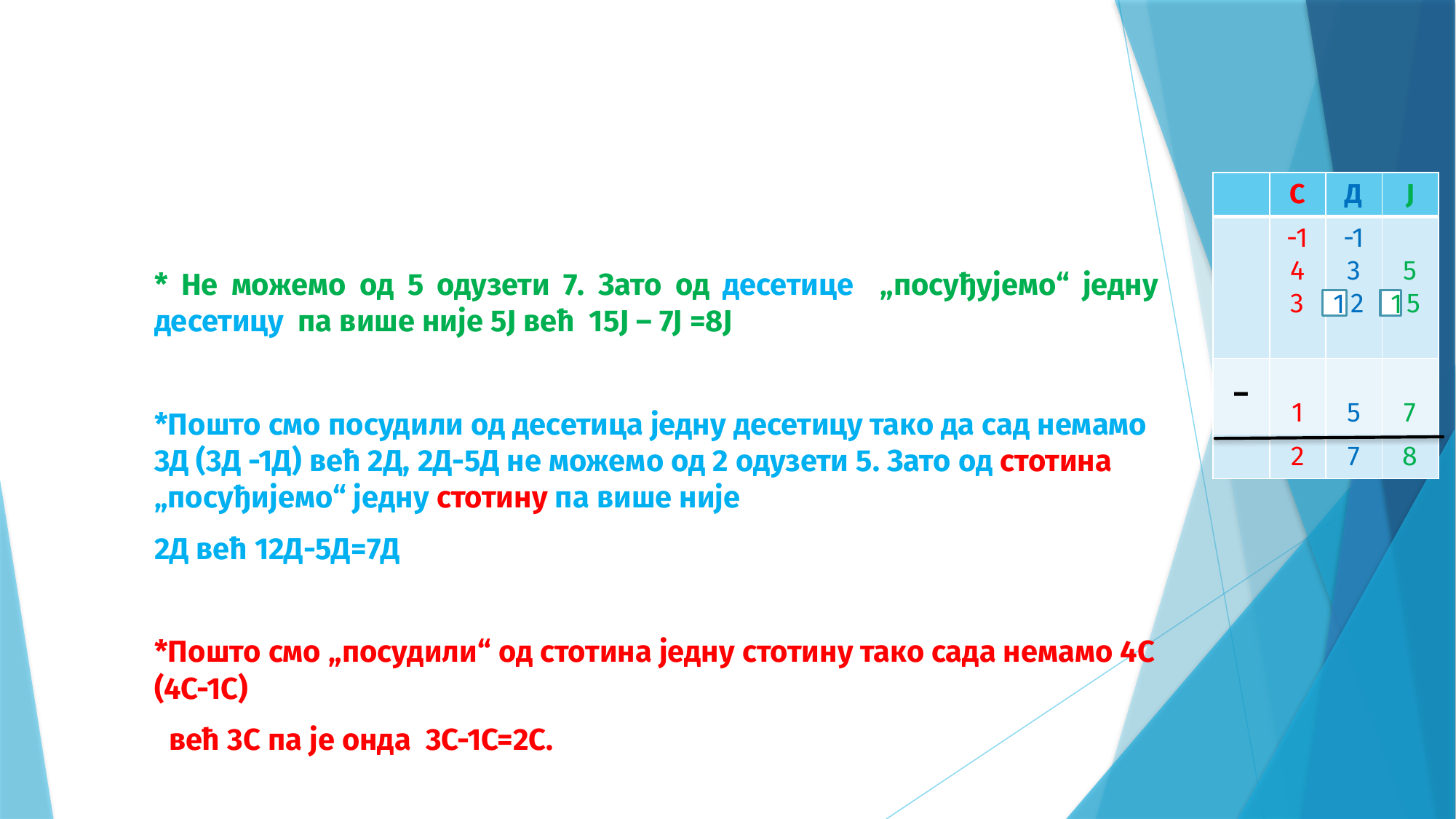

#
|  | С | Д | Ј |
| --- | --- | --- | --- |
|  | -1 4 3 | -1 3 2 | 5 5 |
| - | 1 | 5 | 7 |
|  | 2 | 7 | 8 |
* Не можемо од 5 одузети 7. Зато од десетице  „посуђујемо“ једну десетицу  па више није 5Ј већ  15Ј – 7Ј =8Ј

*Пошто смо посудили од десетица једну десетицу тако да сад немамо 3Д (3Д -1Д) већ 2Д, 2Д-5Д не можемо од 2 одузети 5. Зато од стотина „посуђијемо“ једну стотину па више није
2Д већ 12Д-5Д=7Д

*Пошто смо „посудили“ од стотина једну стотину тако сада немамо 4С (4С-1С)
  већ 3С па је онда  3С-1С=2С.
1
1